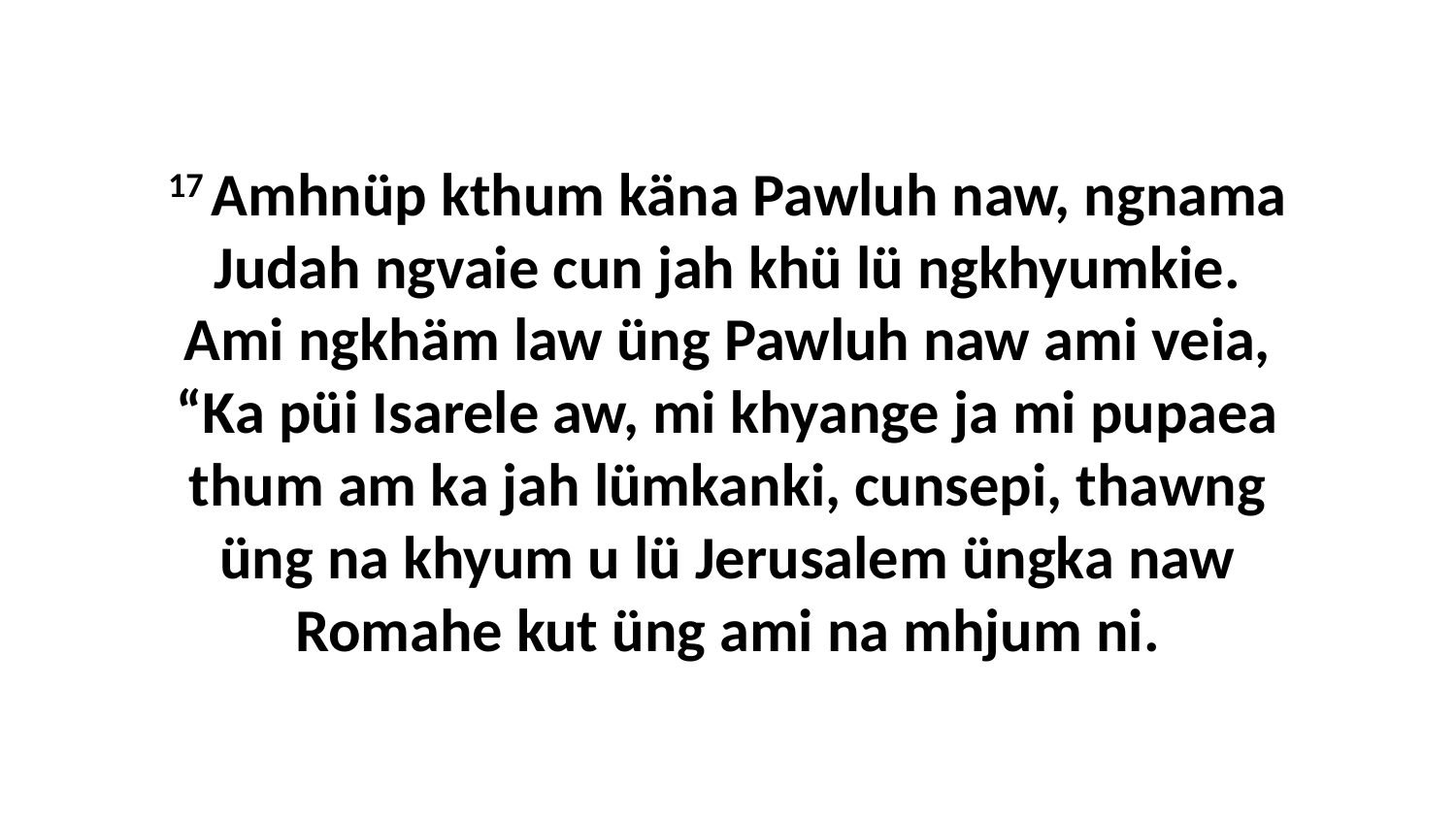

17 Amhnüp kthum käna Pawluh naw, ngnama Judah ngvaie cun jah khü lü ngkhyumkie. Ami ngkhäm law üng Pawluh naw ami veia, “Ka püi Isarele aw, mi khyange ja mi pupaea thum am ka jah lümkanki, cunsepi, thawng üng na khyum u lü Jerusalem üngka naw Romahe kut üng ami na mhjum ni.